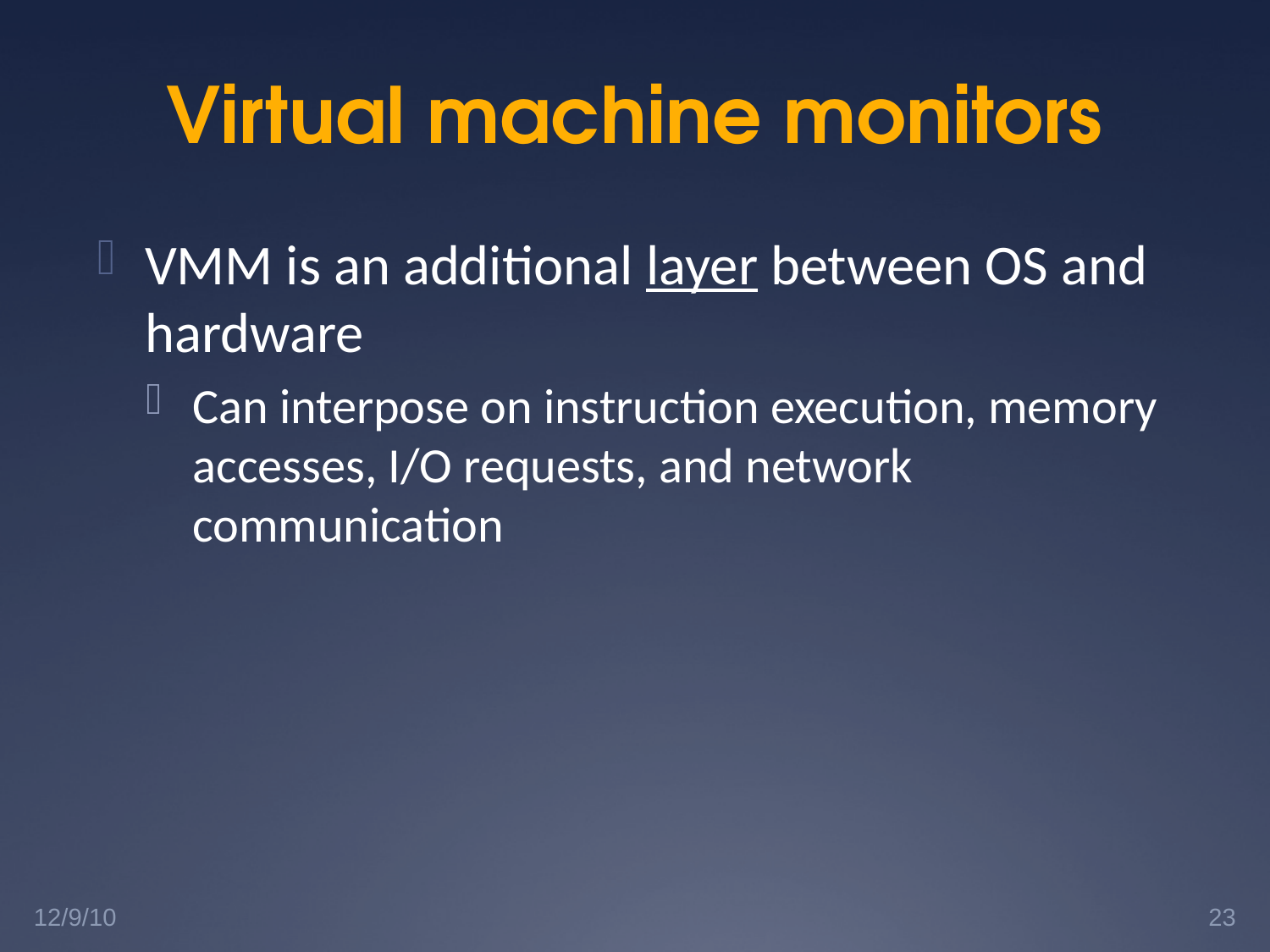

# Virtual machine monitors
VMM is an additional layer between OS and hardware
Can interpose on instruction execution, memory accesses, I/O requests, and network communication
12/9/10
23